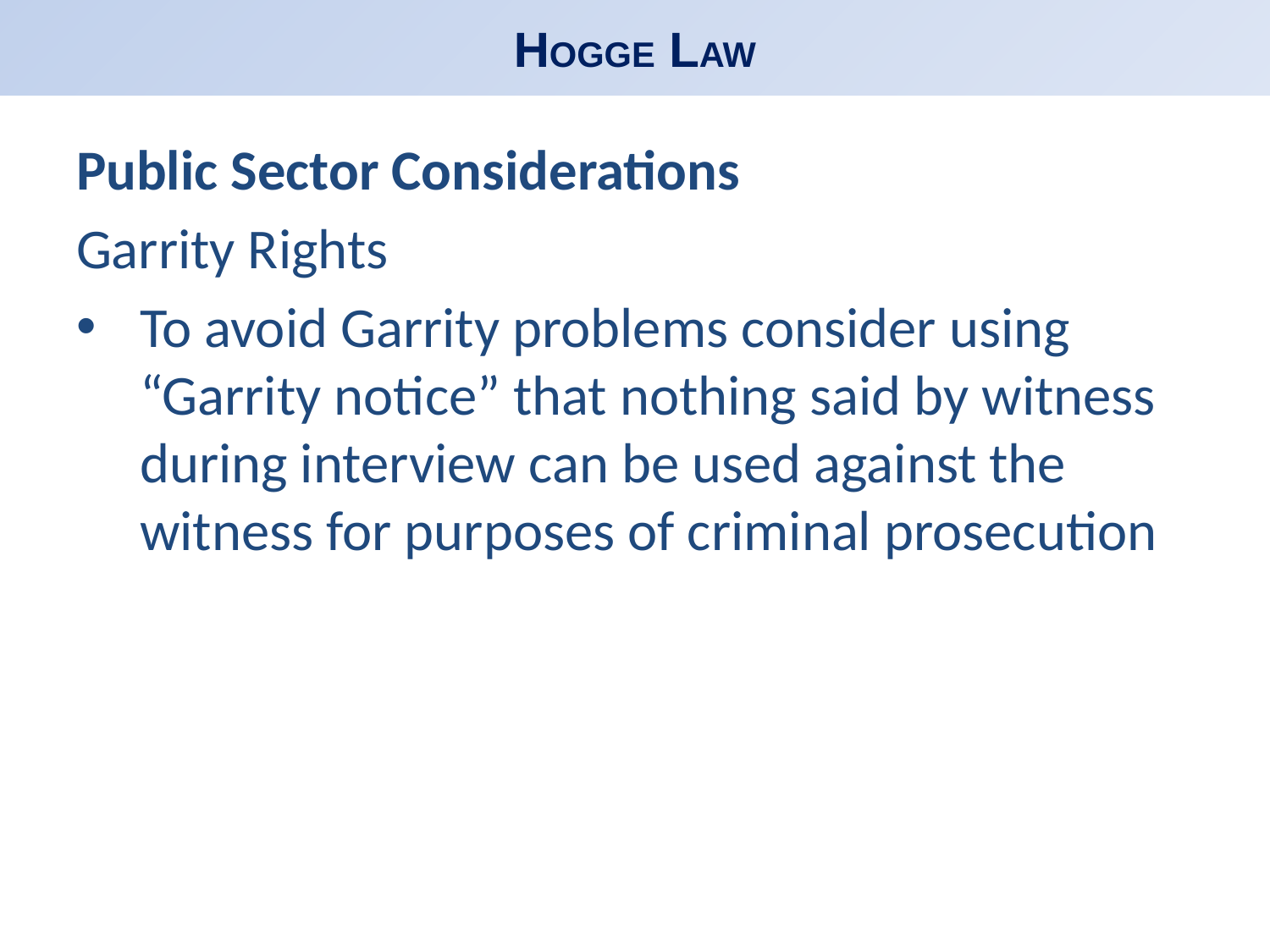

# HOGGE LAW
Public Sector Considerations
Garrity Rights
To avoid Garrity problems consider using “Garrity notice” that nothing said by witness during interview can be used against the witness for purposes of criminal prosecution